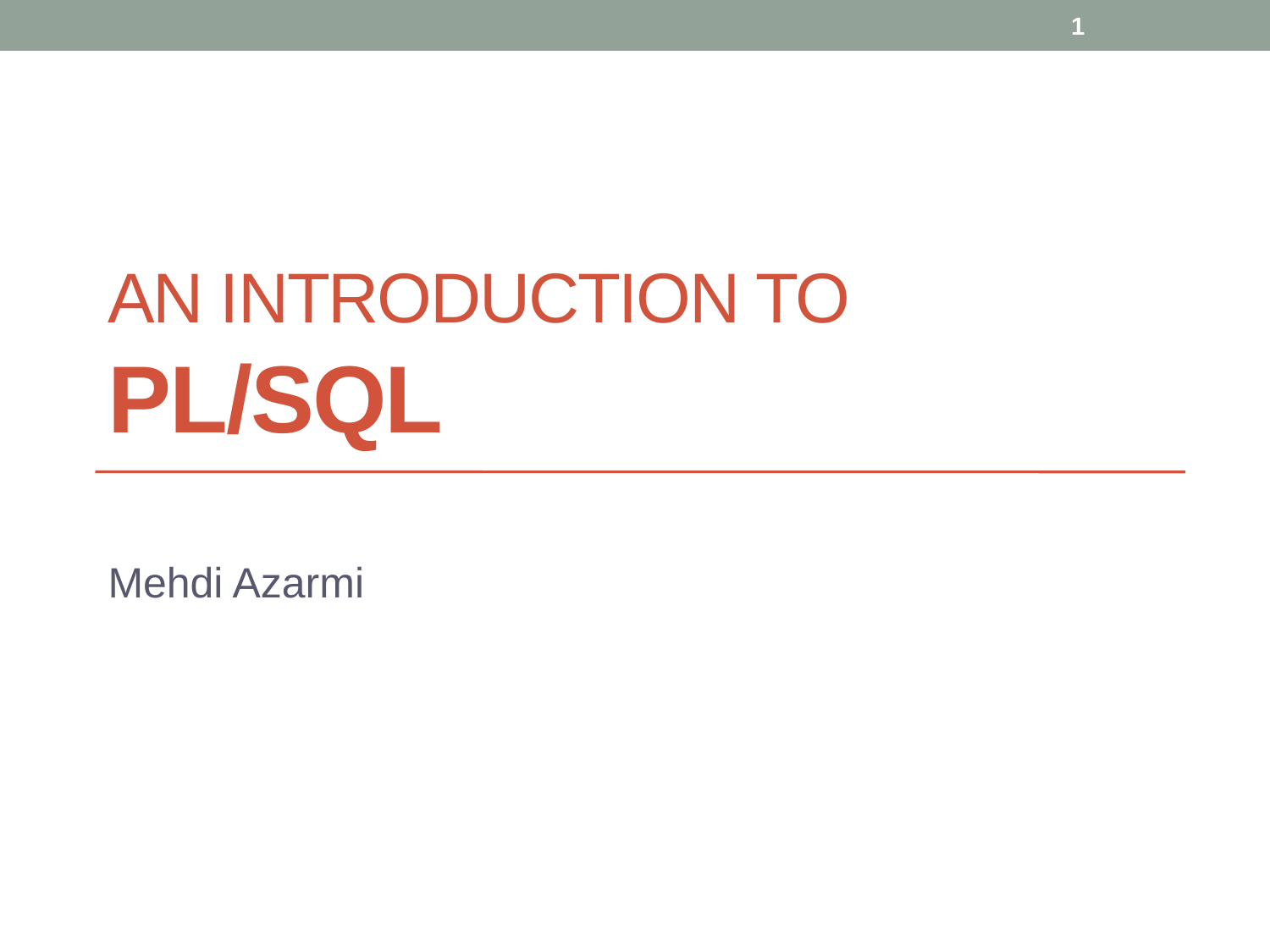

1
# An Introduction to PL/SQL
Mehdi Azarmi